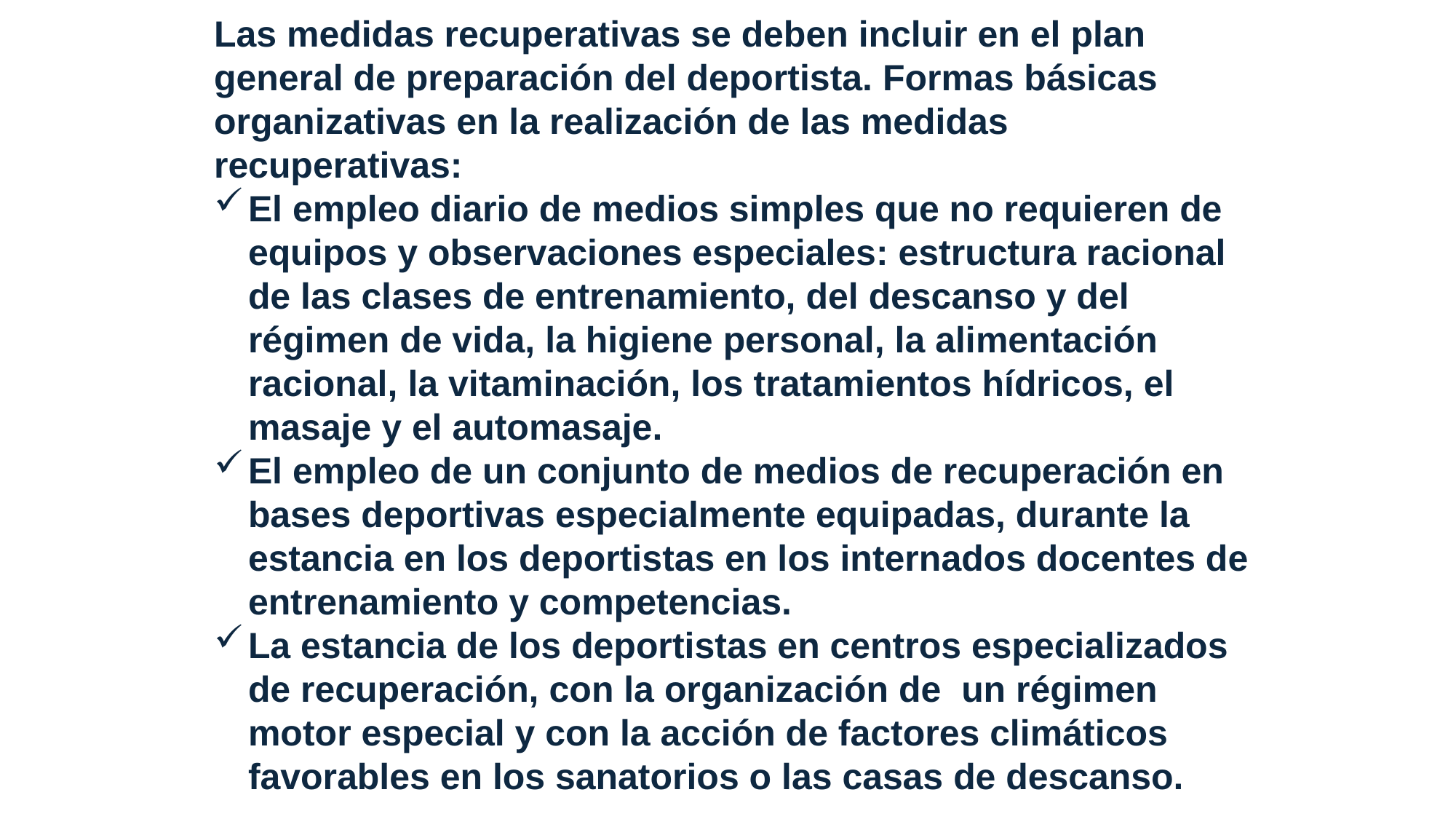

Las medidas recuperativas se deben incluir en el plan general de preparación del deportista. Formas básicas organizativas en la realización de las medidas recuperativas:
El empleo diario de medios simples que no requieren de equipos y observaciones especiales: estructura racional de las clases de entrenamiento, del descanso y del régimen de vida, la higiene personal, la alimentación racional, la vitaminación, los tratamientos hídricos, el masaje y el automasaje.
El empleo de un conjunto de medios de recuperación en bases deportivas especialmente equipadas, durante la estancia en los deportistas en los internados docentes de entrenamiento y competencias.
La estancia de los deportistas en centros especializados de recuperación, con la organización de  un régimen motor especial y con la acción de factores climáticos favorables en los sanatorios o las casas de descanso.